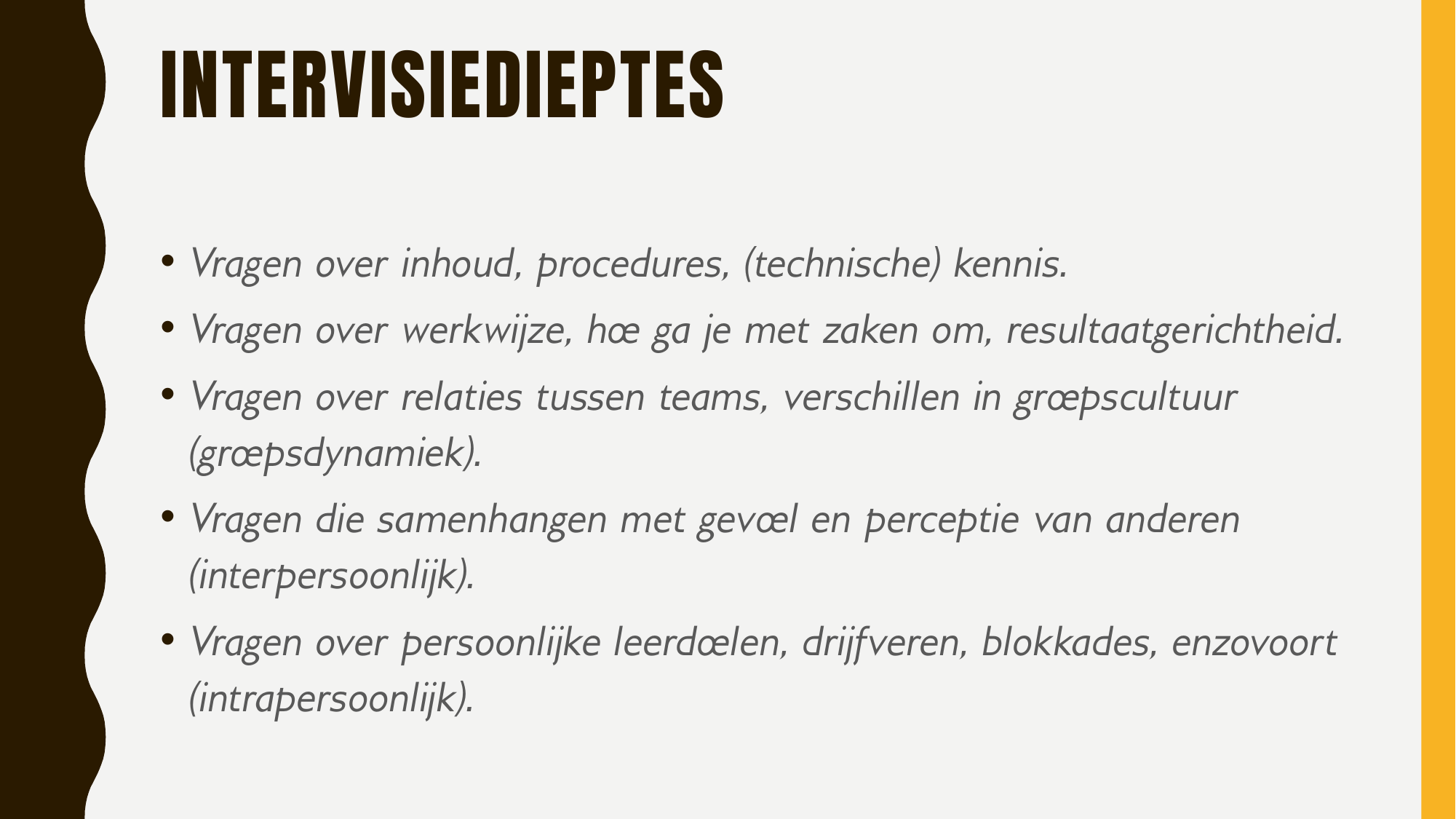

# Intervisiedieptes
Vragen over inhoud, procedures, (technische) kennis.
Vragen over werkwijze, hoe ga je met zaken om, resultaatgerichtheid.
Vragen over relaties tussen teams, verschillen in groepscultuur (groepsdynamiek).
Vragen die samenhangen met gevoel en perceptie van anderen (interpersoonlijk).
Vragen over persoonlijke leerdoelen, drijfveren, blokkades, enzovoort (intrapersoonlijk).